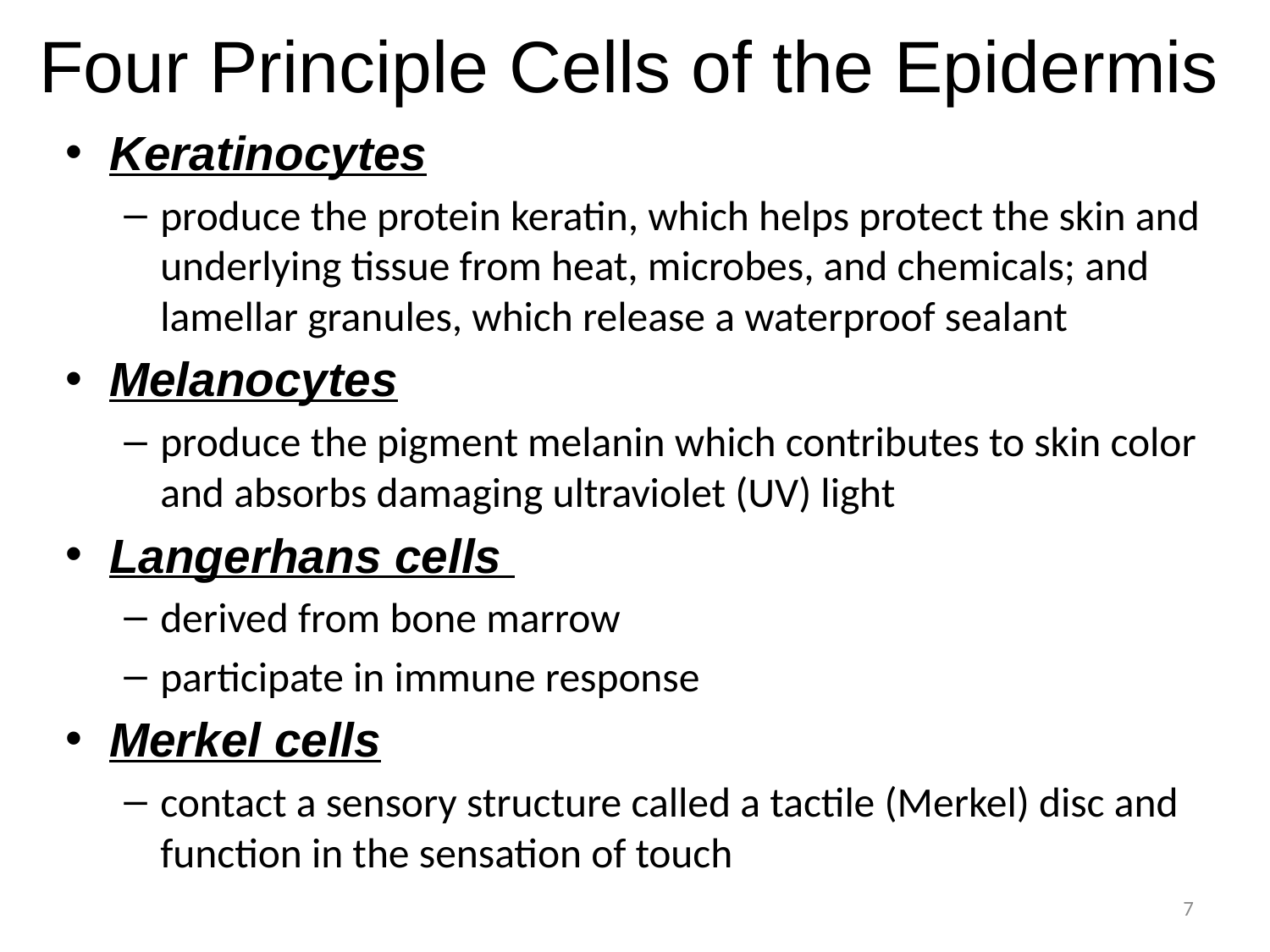

# Four Principle Cells of the Epidermis
Keratinocytes
produce the protein keratin, which helps protect the skin and underlying tissue from heat, microbes, and chemicals; and lamellar granules, which release a waterproof sealant
Melanocytes
produce the pigment melanin which contributes to skin color and absorbs damaging ultraviolet (UV) light
Langerhans cells
derived from bone marrow
participate in immune response
Merkel cells
contact a sensory structure called a tactile (Merkel) disc and function in the sensation of touch
7